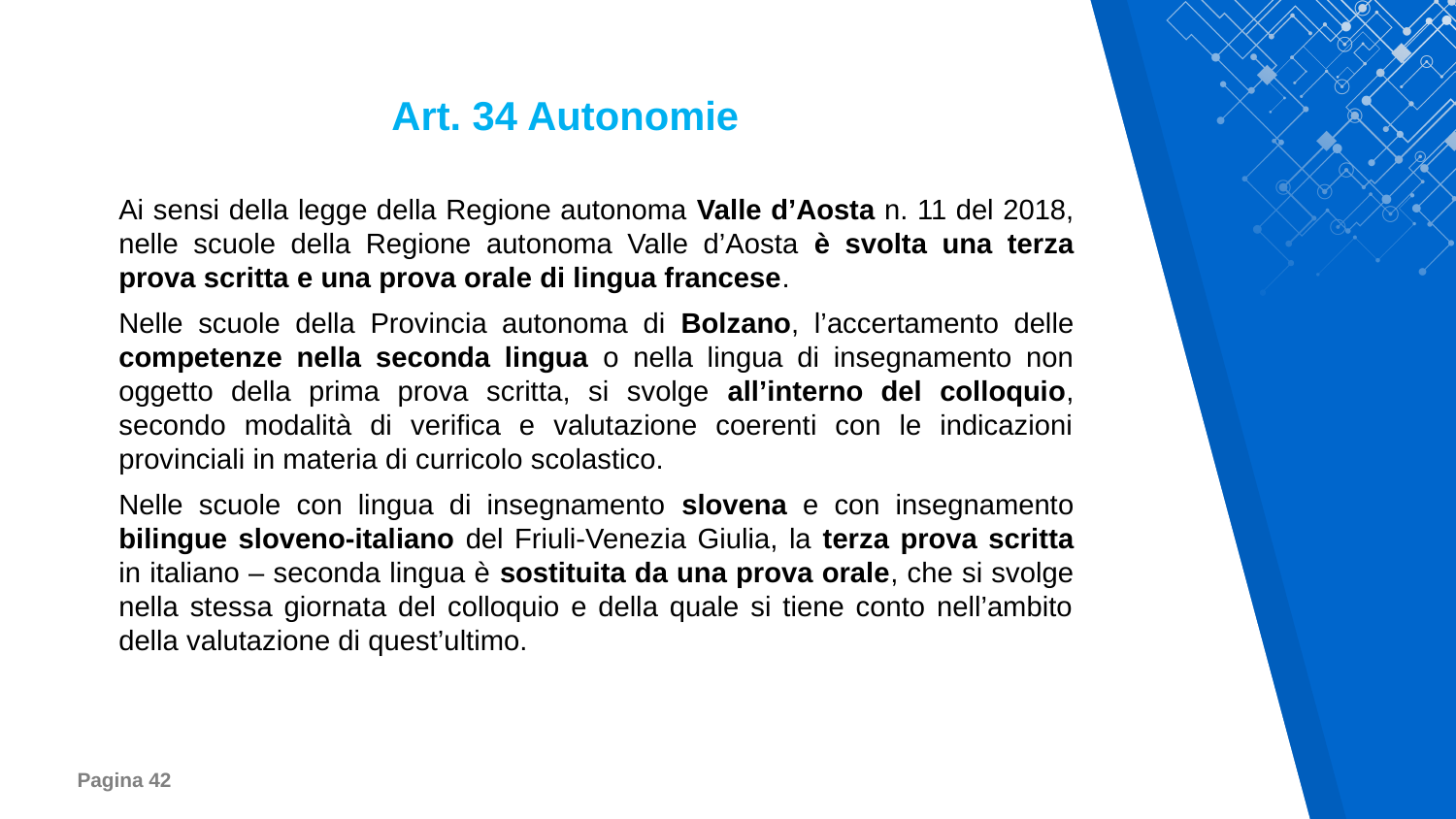

Art. 34 Autonomie
Ai sensi della legge della Regione autonoma Valle d’Aosta n. 11 del 2018, nelle scuole della Regione autonoma Valle d’Aosta è svolta una terza prova scritta e una prova orale di lingua francese.
Nelle scuole della Provincia autonoma di Bolzano, l’accertamento delle competenze nella seconda lingua o nella lingua di insegnamento non oggetto della prima prova scritta, si svolge all’interno del colloquio, secondo modalità di verifica e valutazione coerenti con le indicazioni provinciali in materia di curricolo scolastico.
Nelle scuole con lingua di insegnamento slovena e con insegnamento bilingue sloveno-italiano del Friuli-Venezia Giulia, la terza prova scritta in italiano – seconda lingua è sostituita da una prova orale, che si svolge nella stessa giornata del colloquio e della quale si tiene conto nell’ambito della valutazione di quest’ultimo.